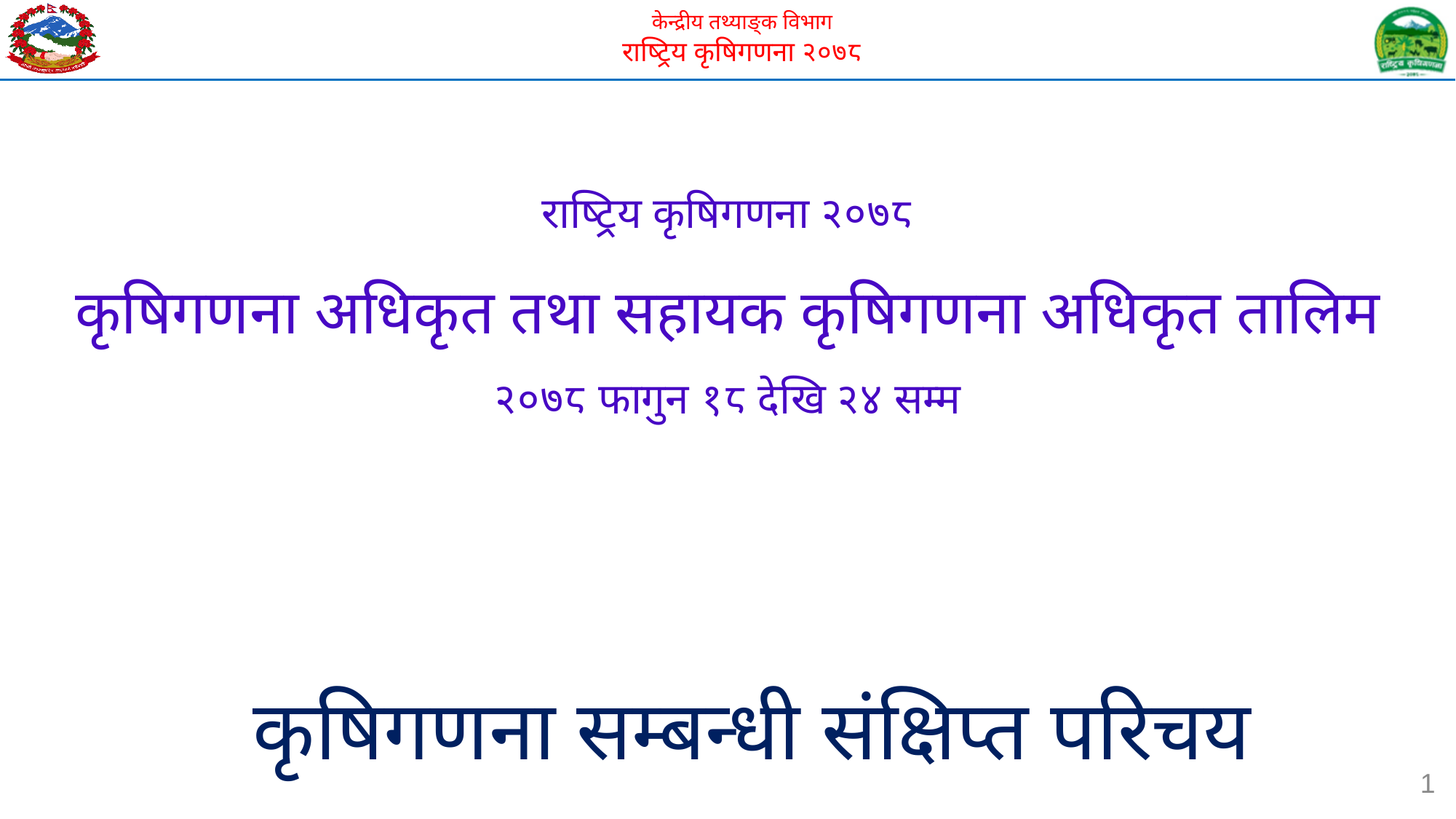

# राष्ट्रिय कृषिगणना २०७८ कृषिगणना अधिकृत तथा सहायक कृषिगणना अधिकृत तालिम २०७८ फागुन १८ देखि २४ सम्म
कृषिगणना सम्बन्धी संक्षिप्त परिचय
1